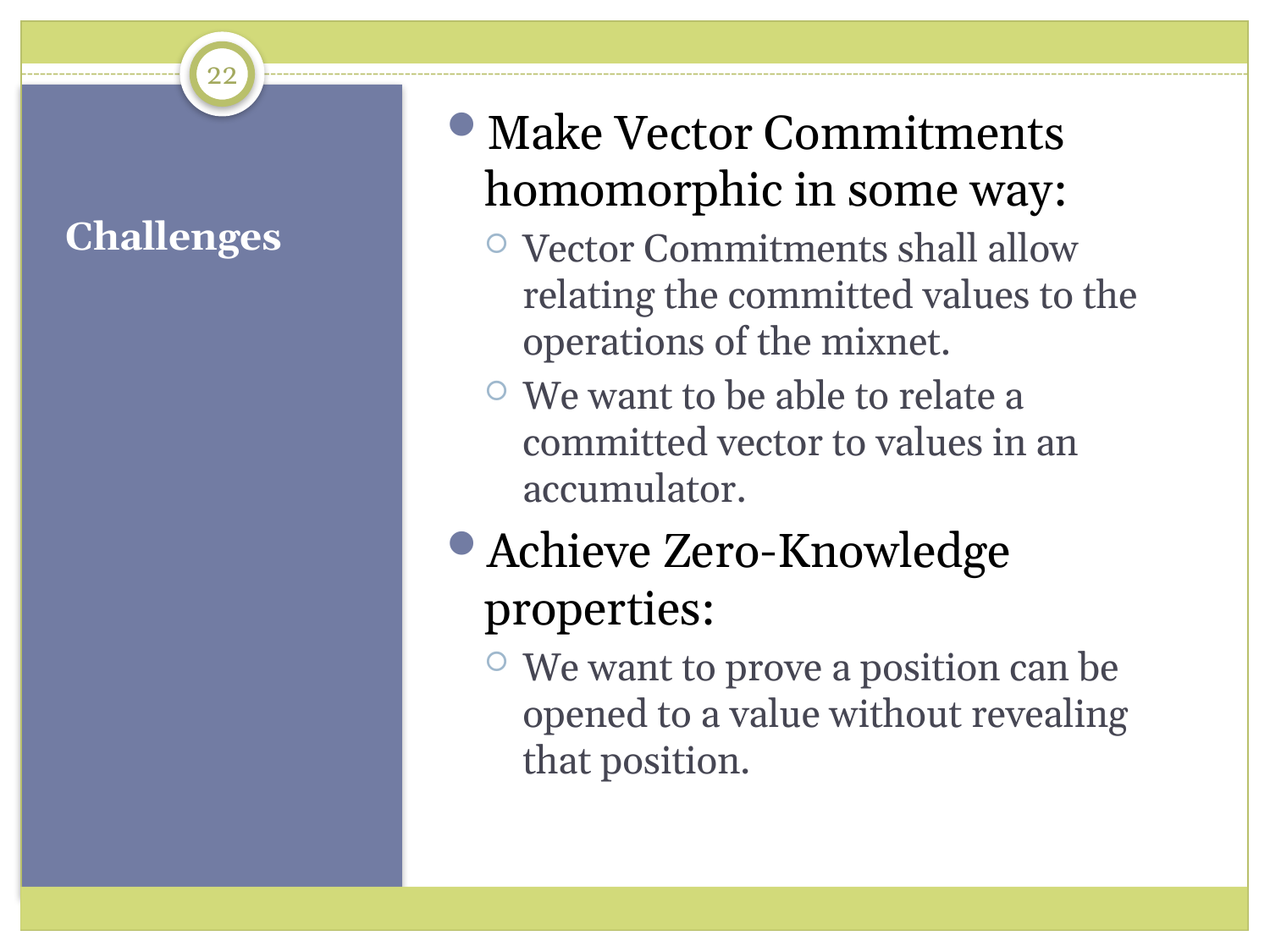

22
Make Vector Commitments homomorphic in some way:
Vector Commitments shall allow relating the committed values to the operations of the mixnet.
We want to be able to relate a committed vector to values in an accumulator.
Achieve Zero-Knowledge properties:
We want to prove a position can be opened to a value without revealing that position.

# Challenges